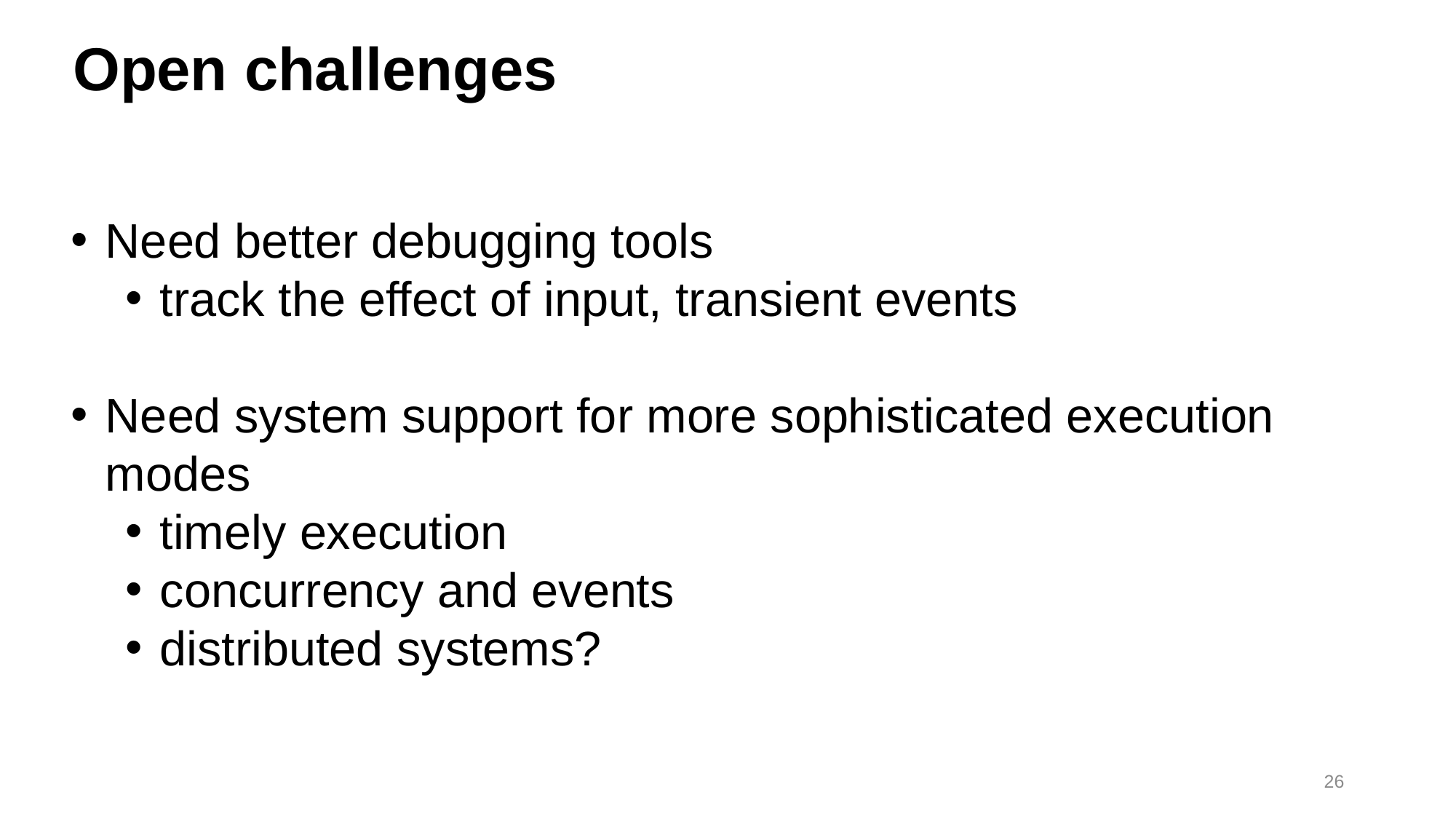

Open challenges
Need better debugging tools
track the effect of input, transient events

Need system support for more sophisticated execution modes
timely execution
concurrency and events
distributed systems?
26